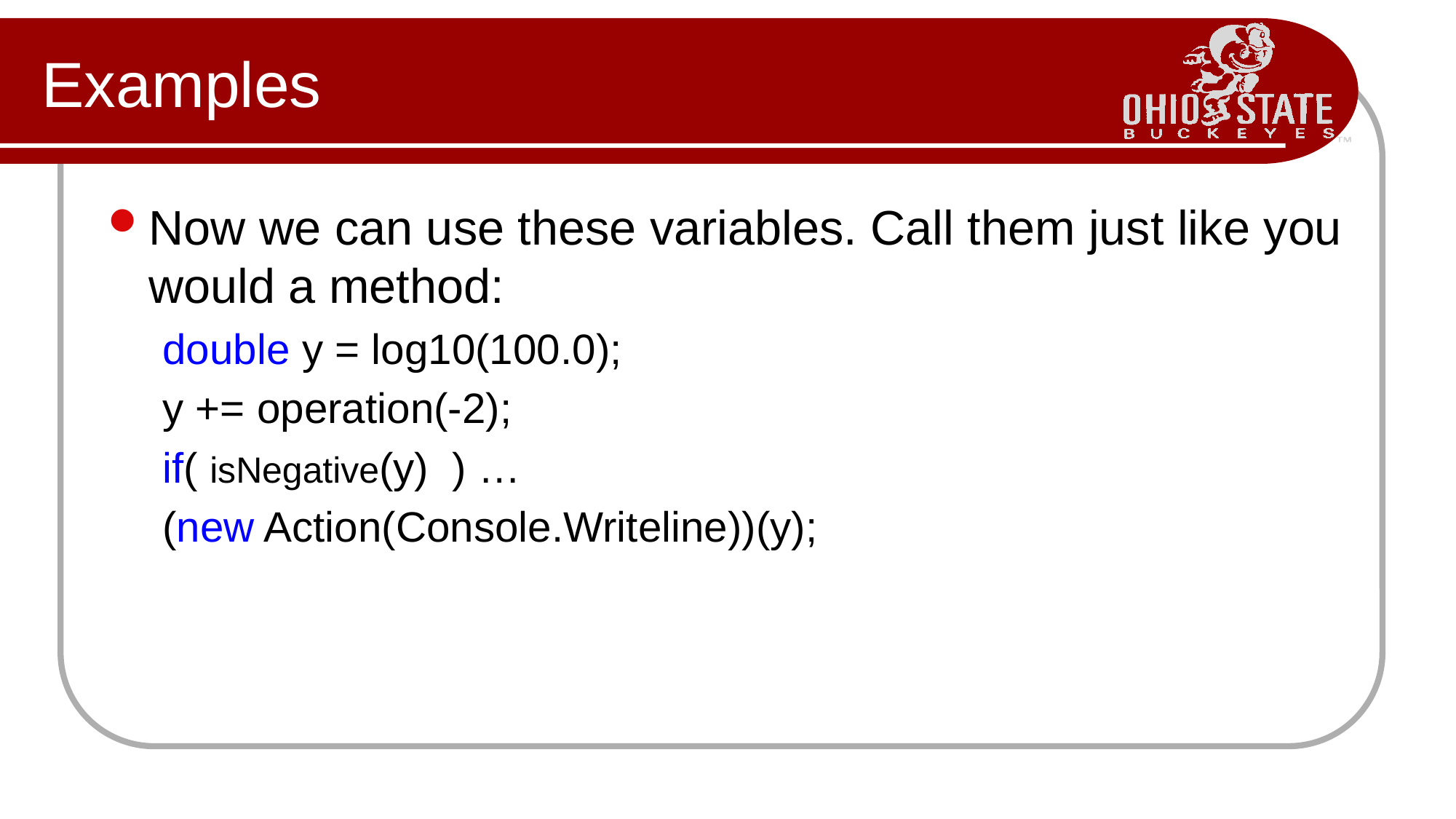

# Examples
Now we can use these variables. Call them just like you would a method:
double y = log10(100.0);
y += operation(-2);
if( isNegative(y)  ) …
(new Action(Console.Writeline))(y);